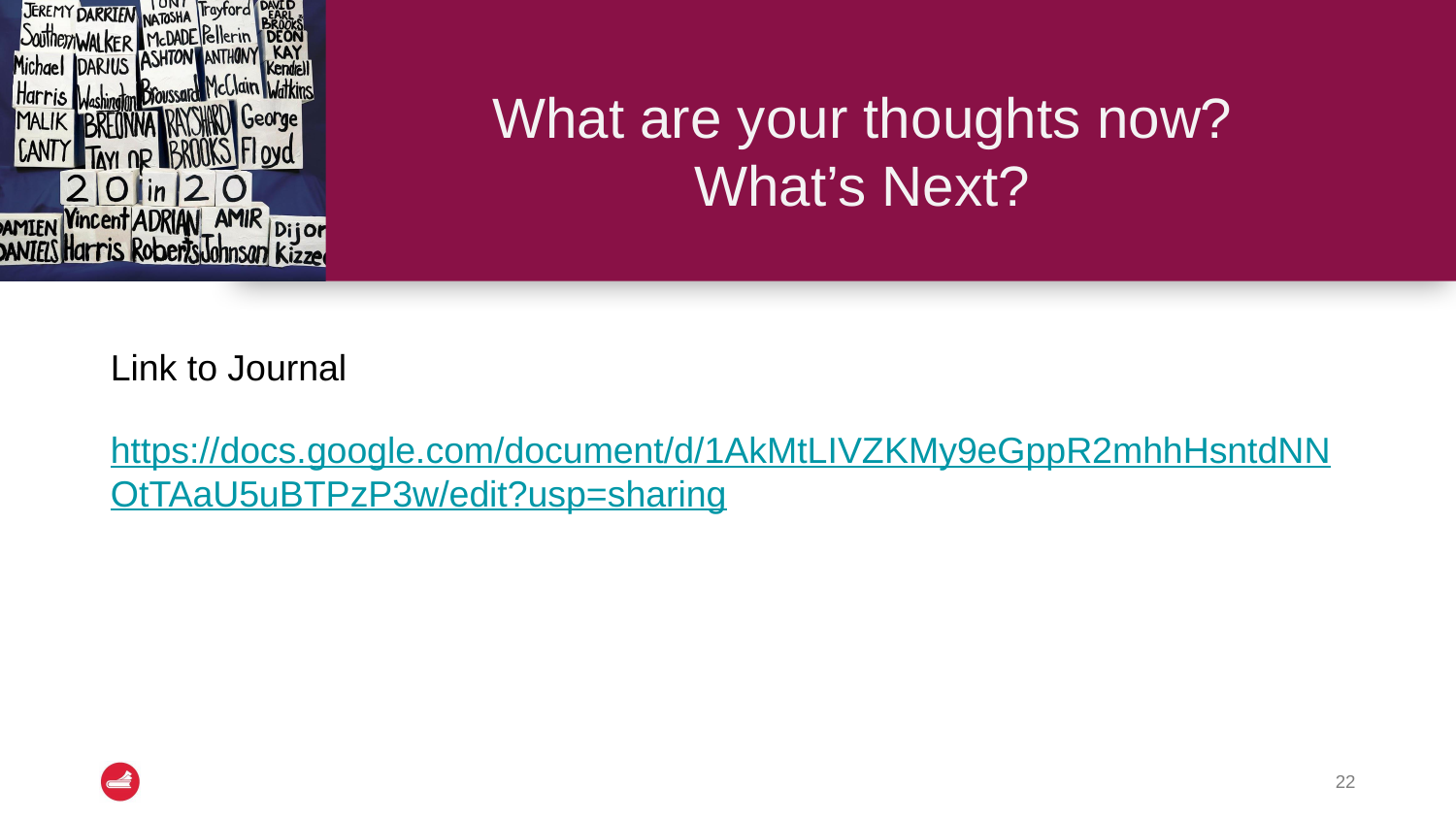

# What are your thoughts now?
What’s Next?
Link to Journal
https://docs.google.com/document/d/1AkMtLIVZKMy9eGppR2mhhHsntdNNOtTAaU5uBTPzP3w/edit?usp=sharing
22